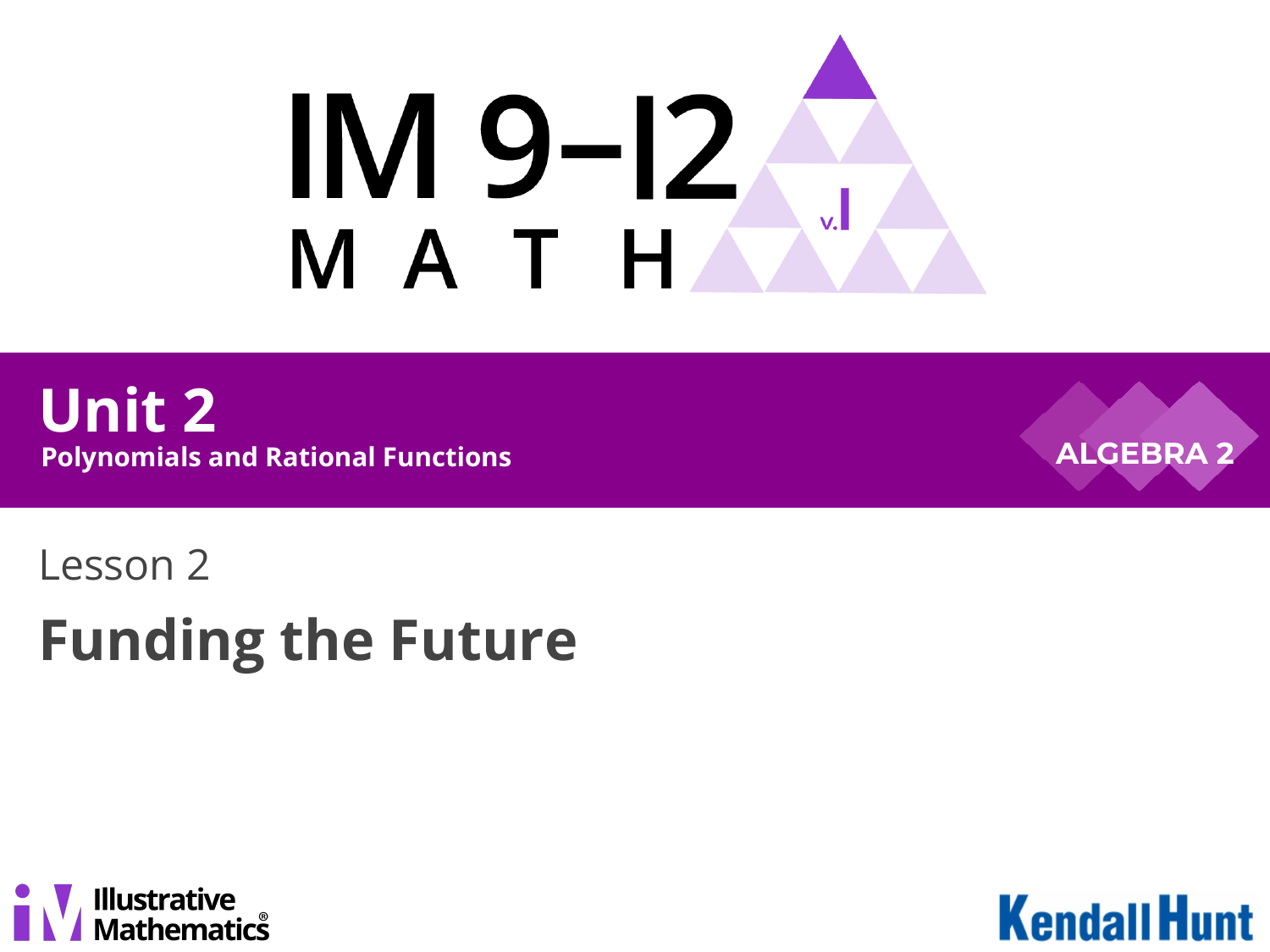

Unit 2
Polynomials and Rational Functions
Lesson 2
# Funding the Future